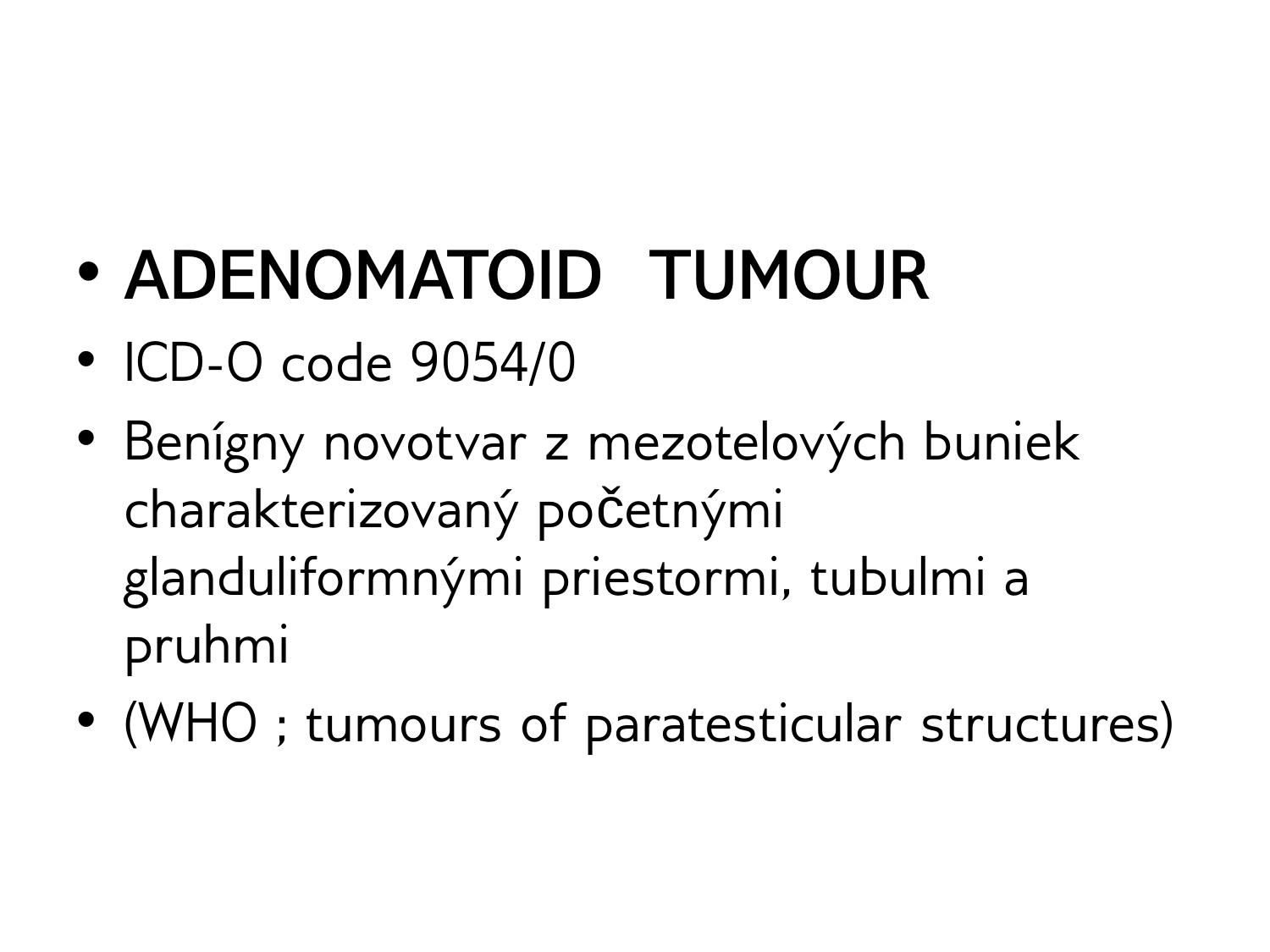

#
ADENOMATOID  TUMOUR
ICD-O code 9054/0
Benígny novotvar z mezotelových buniek charakterizovaný početnými glanduliformnými priestormi, tubulmi a pruhmi
(WHO ; tumours of paratesticular structures)